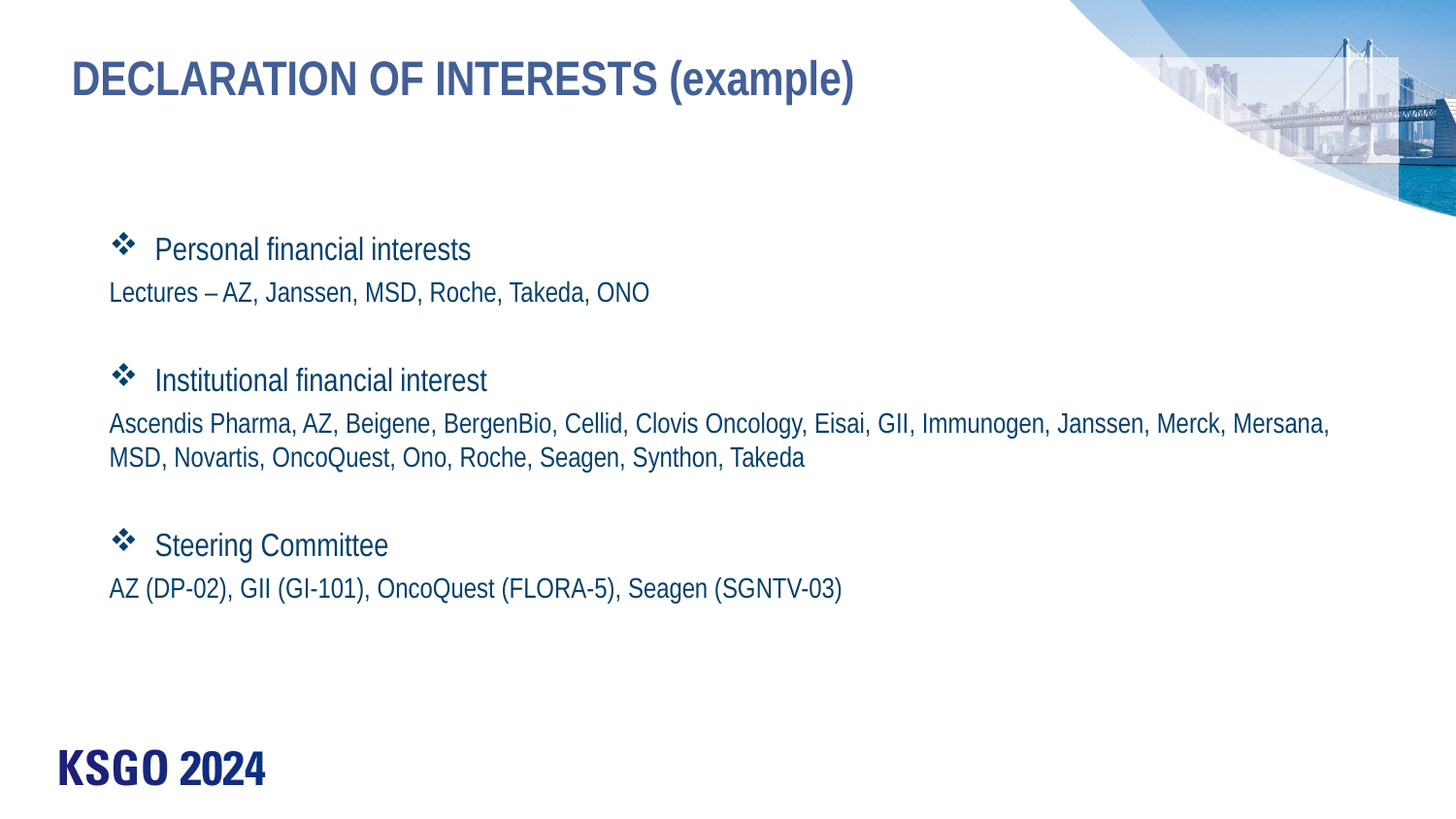

# DECLARATION OF INTERESTS (example)
Personal financial interests
Lectures – AZ, Janssen, MSD, Roche, Takeda, ONO

Institutional financial interest
Ascendis Pharma, AZ, Beigene, BergenBio, Cellid, Clovis Oncology, Eisai, GII, Immunogen, Janssen, Merck, Mersana, MSD, Novartis, OncoQuest, Ono, Roche, Seagen, Synthon, Takeda

Steering Committee
AZ (DP-02), GII (GI-101), OncoQuest (FLORA-5), Seagen (SGNTV-03)